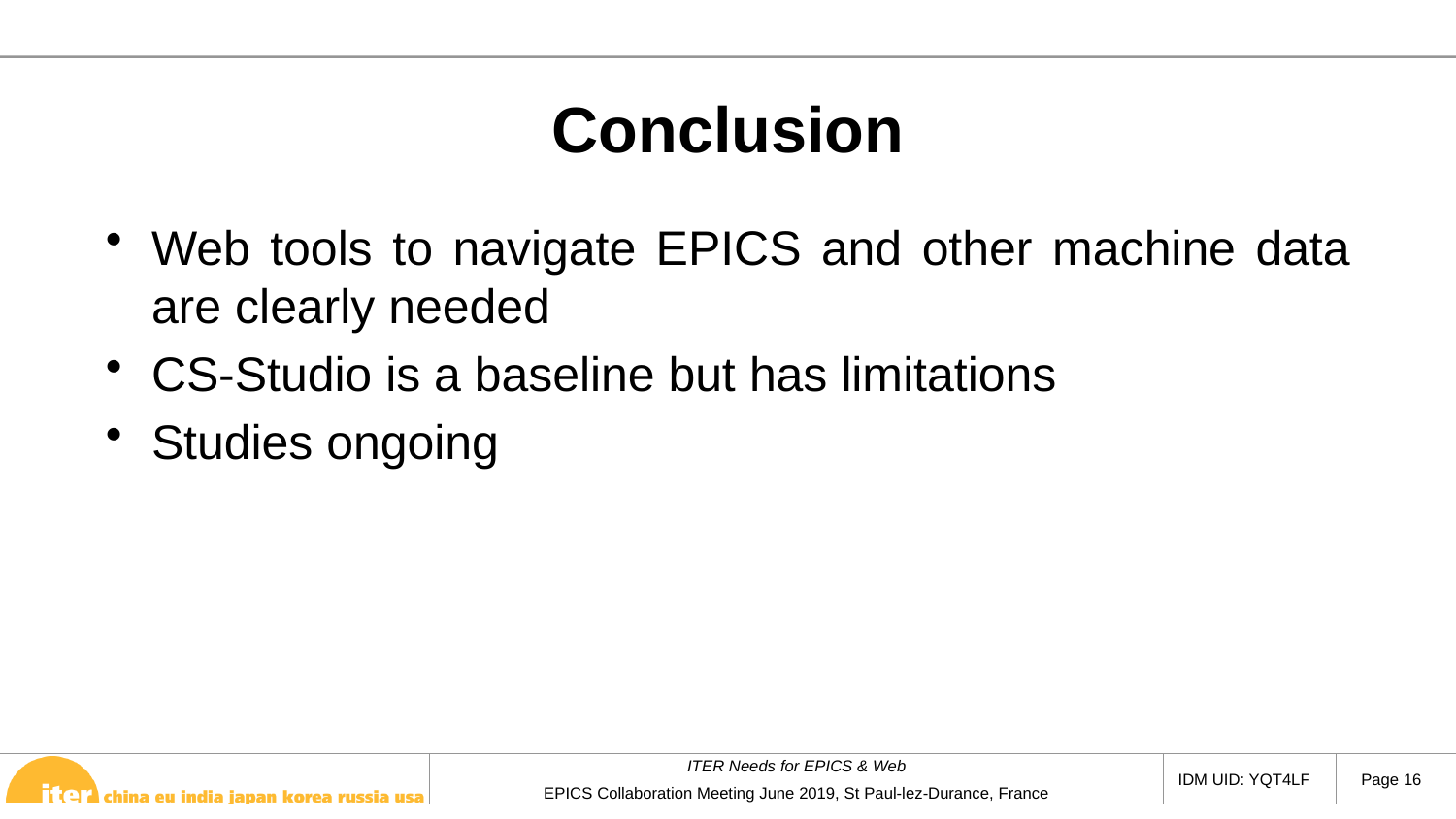

# Conclusion
Web tools to navigate EPICS and other machine data are clearly needed
CS-Studio is a baseline but has limitations
Studies ongoing